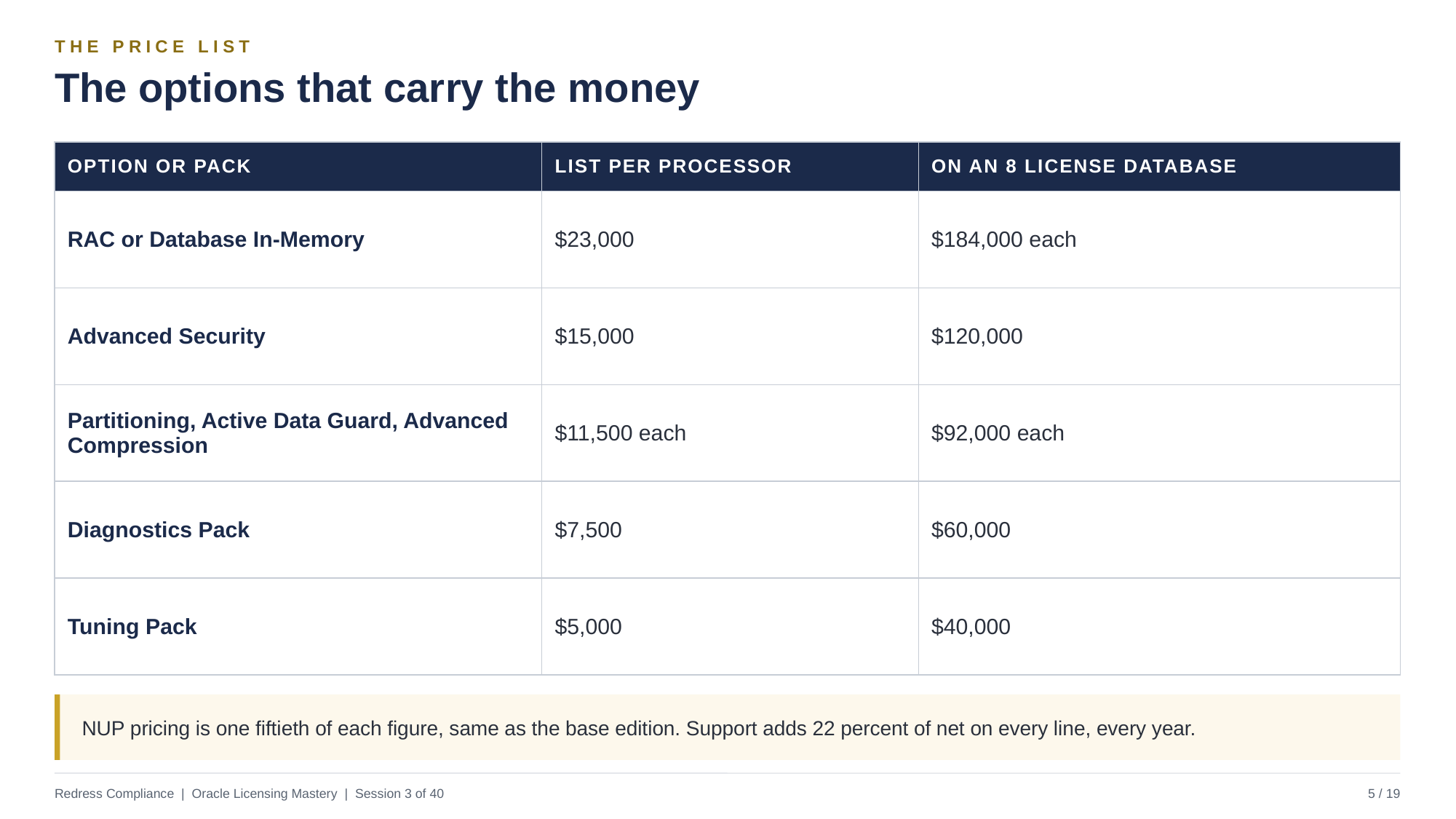

THE PRICE LIST
The options that carry the money
| OPTION OR PACK | LIST PER PROCESSOR | ON AN 8 LICENSE DATABASE |
| --- | --- | --- |
| RAC or Database In-Memory | $23,000 | $184,000 each |
| Advanced Security | $15,000 | $120,000 |
| Partitioning, Active Data Guard, Advanced Compression | $11,500 each | $92,000 each |
| Diagnostics Pack | $7,500 | $60,000 |
| Tuning Pack | $5,000 | $40,000 |

NUP pricing is one fiftieth of each figure, same as the base edition. Support adds 22 percent of net on every line, every year.

Redress Compliance  |  Oracle Licensing Mastery  |  Session 3 of 40
5 / 19